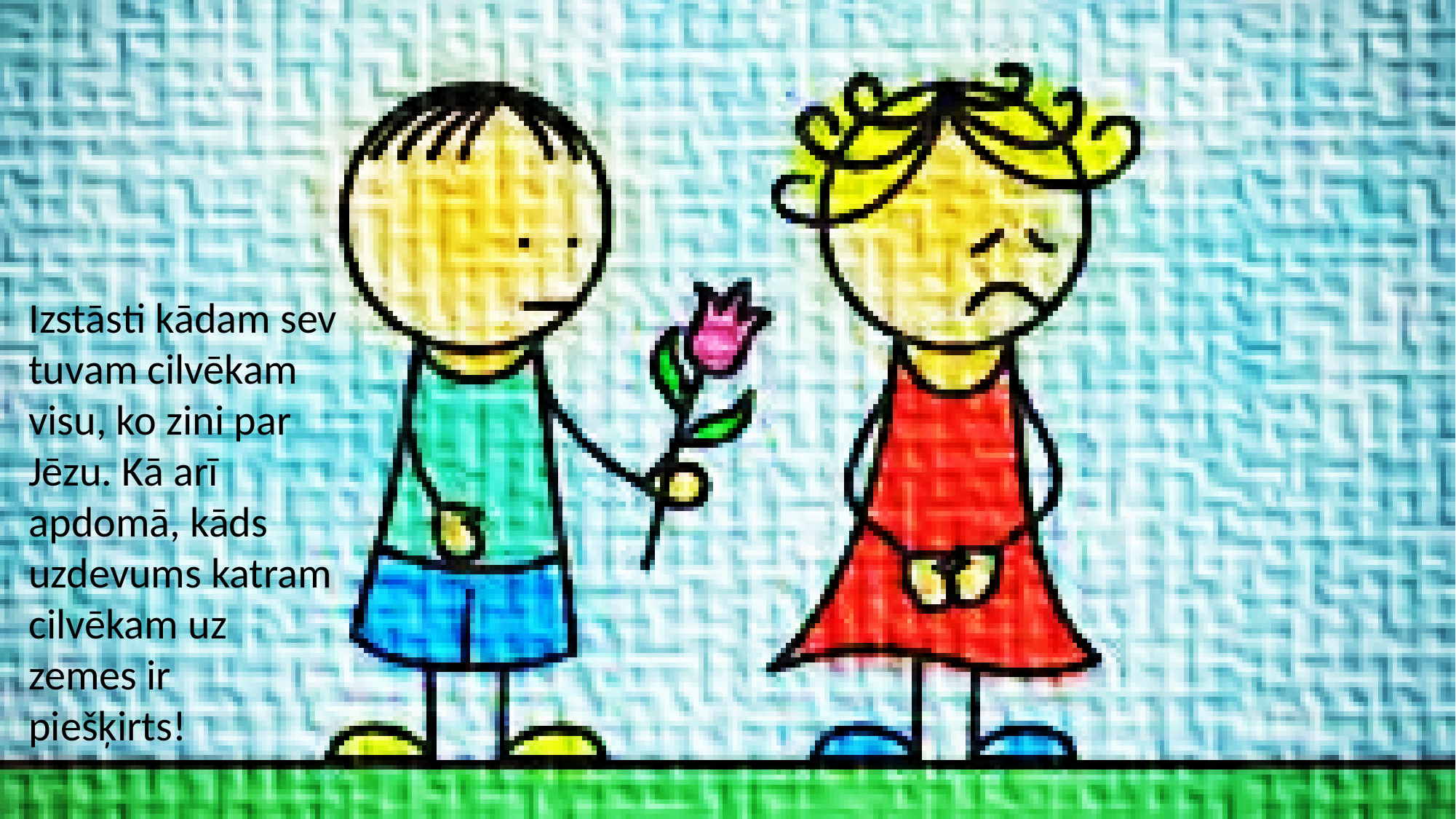

Izstāsti kādam sev tuvam cilvēkam visu, ko zini par Jēzu. Kā arī apdomā, kāds uzdevums katram cilvēkam uz zemes ir piešķirts!